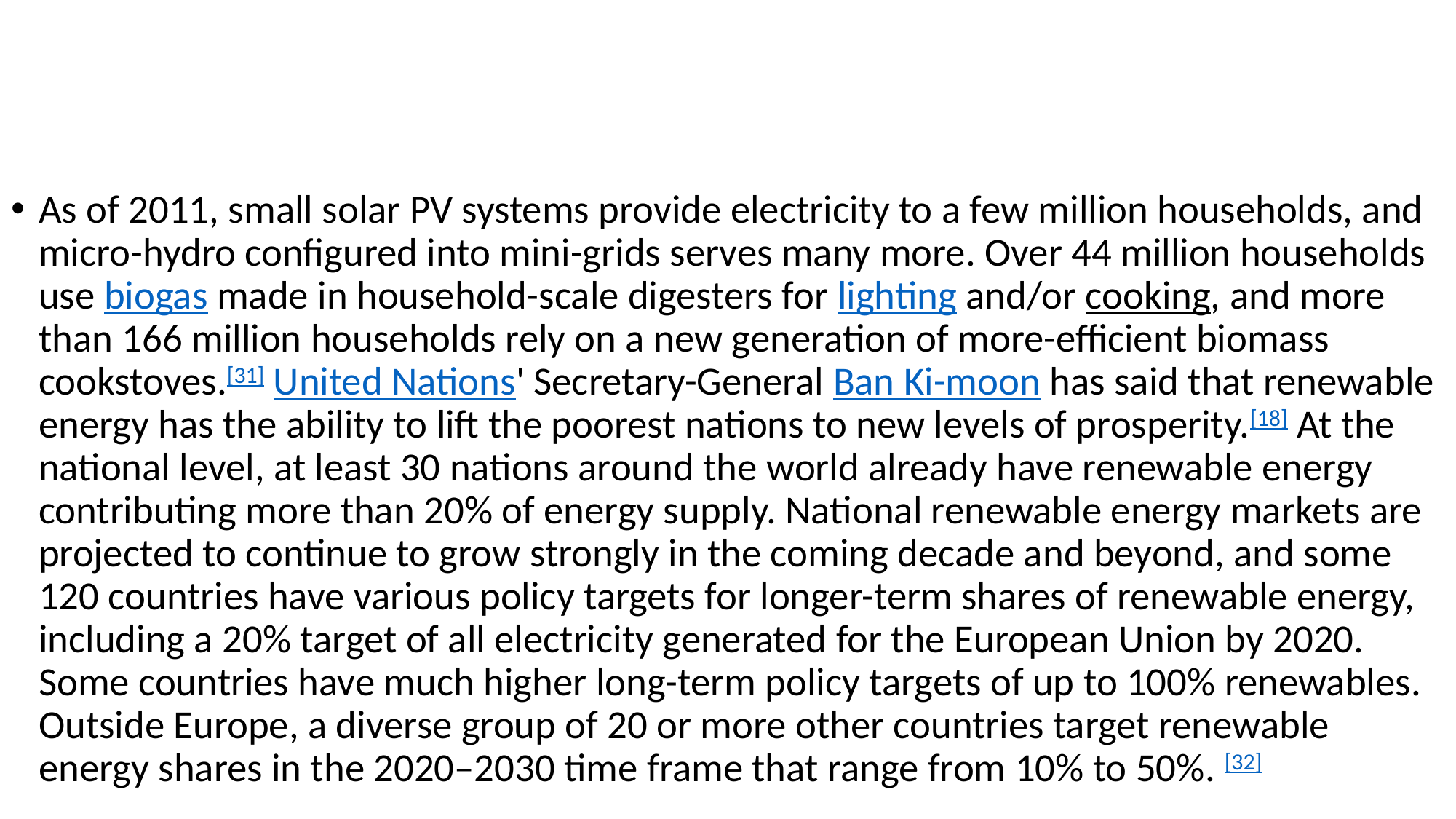

#
As of 2011, small solar PV systems provide electricity to a few million households, and micro-hydro configured into mini-grids serves many more. Over 44 million households use biogas made in household-scale digesters for lighting and/or cooking, and more than 166 million households rely on a new generation of more-efficient biomass cookstoves.[31] United Nations' Secretary-General Ban Ki-moon has said that renewable energy has the ability to lift the poorest nations to new levels of prosperity.[18] At the national level, at least 30 nations around the world already have renewable energy contributing more than 20% of energy supply. National renewable energy markets are projected to continue to grow strongly in the coming decade and beyond, and some 120 countries have various policy targets for longer-term shares of renewable energy, including a 20% target of all electricity generated for the European Union by 2020. Some countries have much higher long-term policy targets of up to 100% renewables. Outside Europe, a diverse group of 20 or more other countries target renewable energy shares in the 2020–2030 time frame that range from 10% to 50%. [32]